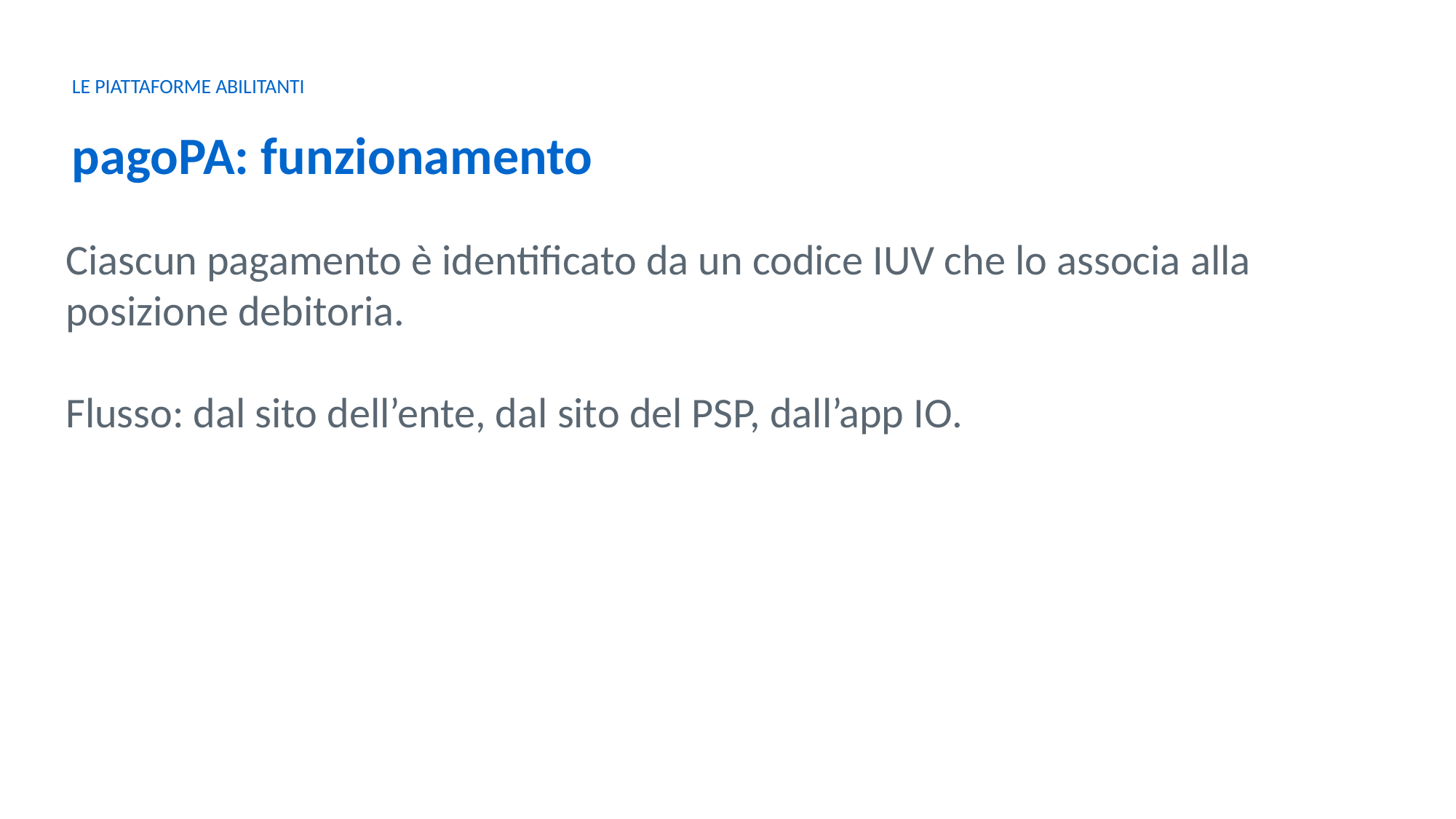

LE PIATTAFORME ABILITANTI
pagoPA: funzionamento
Ciascun pagamento è identificato da un codice IUV che lo associa alla posizione debitoria.

Flusso: dal sito dell’ente, dal sito del PSP, dall’app IO.